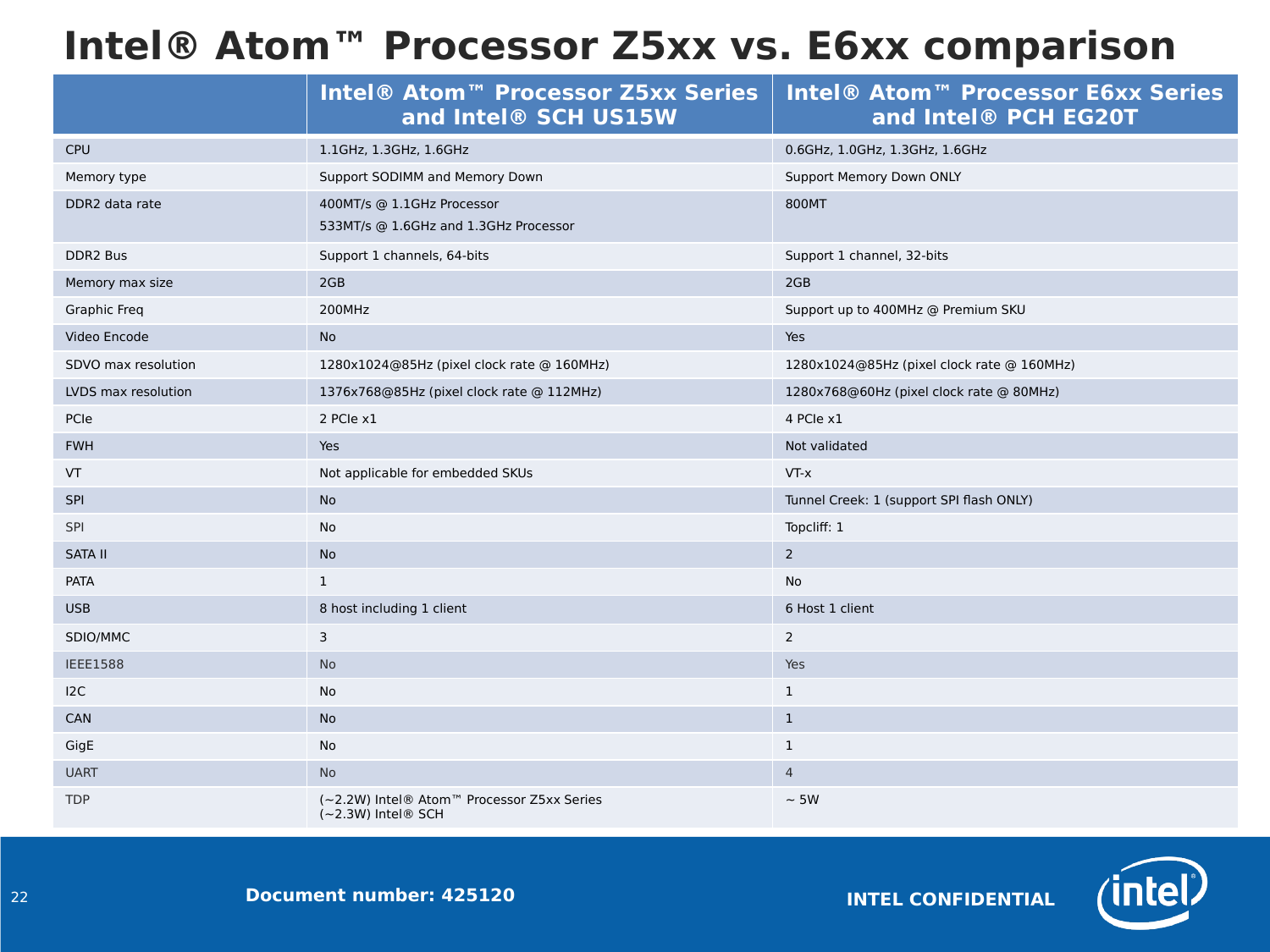

Intel® Atom™ Processor Z5xx vs. E6xx comparison
|  | Intel® Atom™ Processor Z5xx Series and Intel® SCH US15W | Intel® Atom™ Processor E6xx Series and Intel® PCH EG20T |
| --- | --- | --- |
| CPU | 1.1GHz, 1.3GHz, 1.6GHz | 0.6GHz, 1.0GHz, 1.3GHz, 1.6GHz |
| Memory type | Support SODIMM and Memory Down | Support Memory Down ONLY |
| DDR2 data rate | 400MT/s @ 1.1GHz Processor 533MT/s @ 1.6GHz and 1.3GHz Processor | 800MT |
| DDR2 Bus | Support 1 channels, 64-bits | Support 1 channel, 32-bits |
| Memory max size | 2GB | 2GB |
| Graphic Freq | 200MHz | Support up to 400MHz @ Premium SKU |
| Video Encode | No | Yes |
| SDVO max resolution | 1280x1024@85Hz (pixel clock rate @ 160MHz) | 1280x1024@85Hz (pixel clock rate @ 160MHz) |
| LVDS max resolution | 1376x768@85Hz (pixel clock rate @ 112MHz) | 1280x768@60Hz (pixel clock rate @ 80MHz) |
| PCIe | 2 PCIe x1 | 4 PCIe x1 |
| FWH | Yes | Not validated |
| VT | Not applicable for embedded SKUs | VT-x |
| SPI | No | Tunnel Creek: 1 (support SPI flash ONLY) |
| SPI | No | Topcliff: 1 |
| SATA II | No | 2 |
| PATA | 1 | No |
| USB | 8 host including 1 client | 6 Host 1 client |
| SDIO/MMC | 3 | 2 |
| IEEE1588 | No | Yes |
| I2C | No | 1 |
| CAN | No | 1 |
| GigE | No | 1 |
| UART | No | 4 |
| TDP | (~2.2W) Intel® Atom™ Processor Z5xx Series (~2.3W) Intel® SCH | ~ 5W |
22